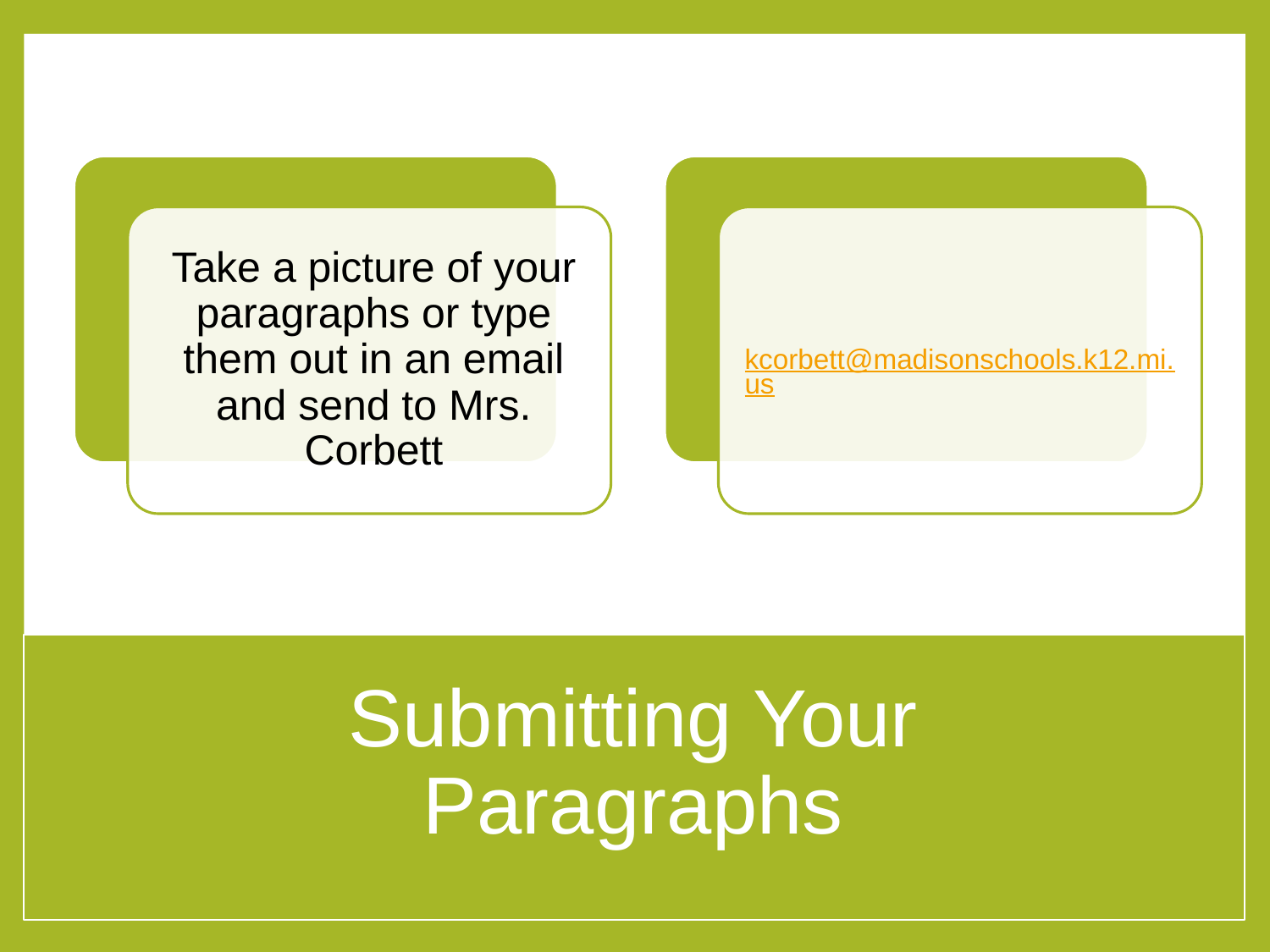

Take a picture of your paragraphs or type them out in an email and send to Mrs. Corbett
kcorbett@madisonschools.k12.mi.us

# Submitting Your Paragraphs